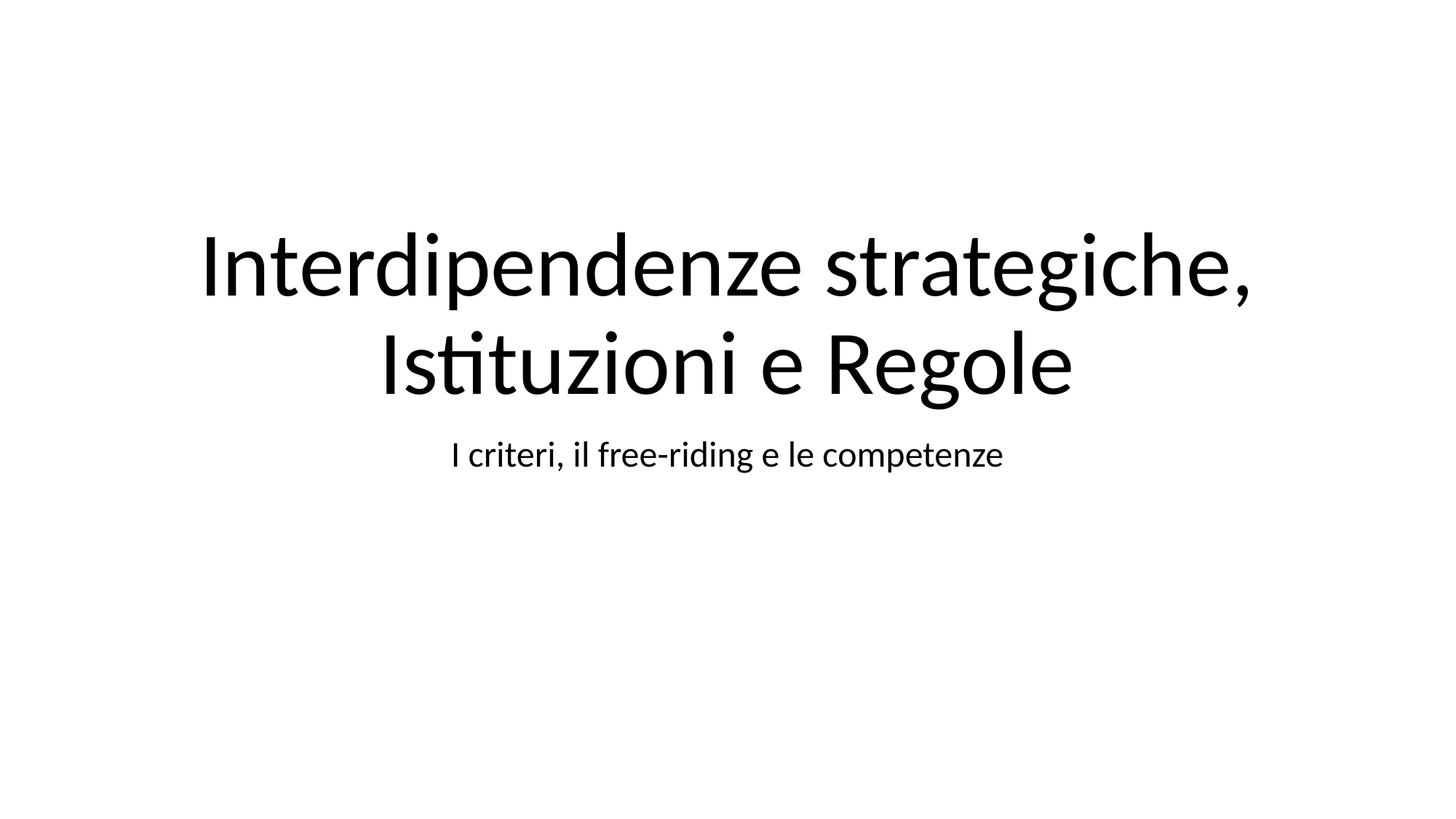

# Interdipendenze strategiche, Istituzioni e Regole
I criteri, il free-riding e le competenze